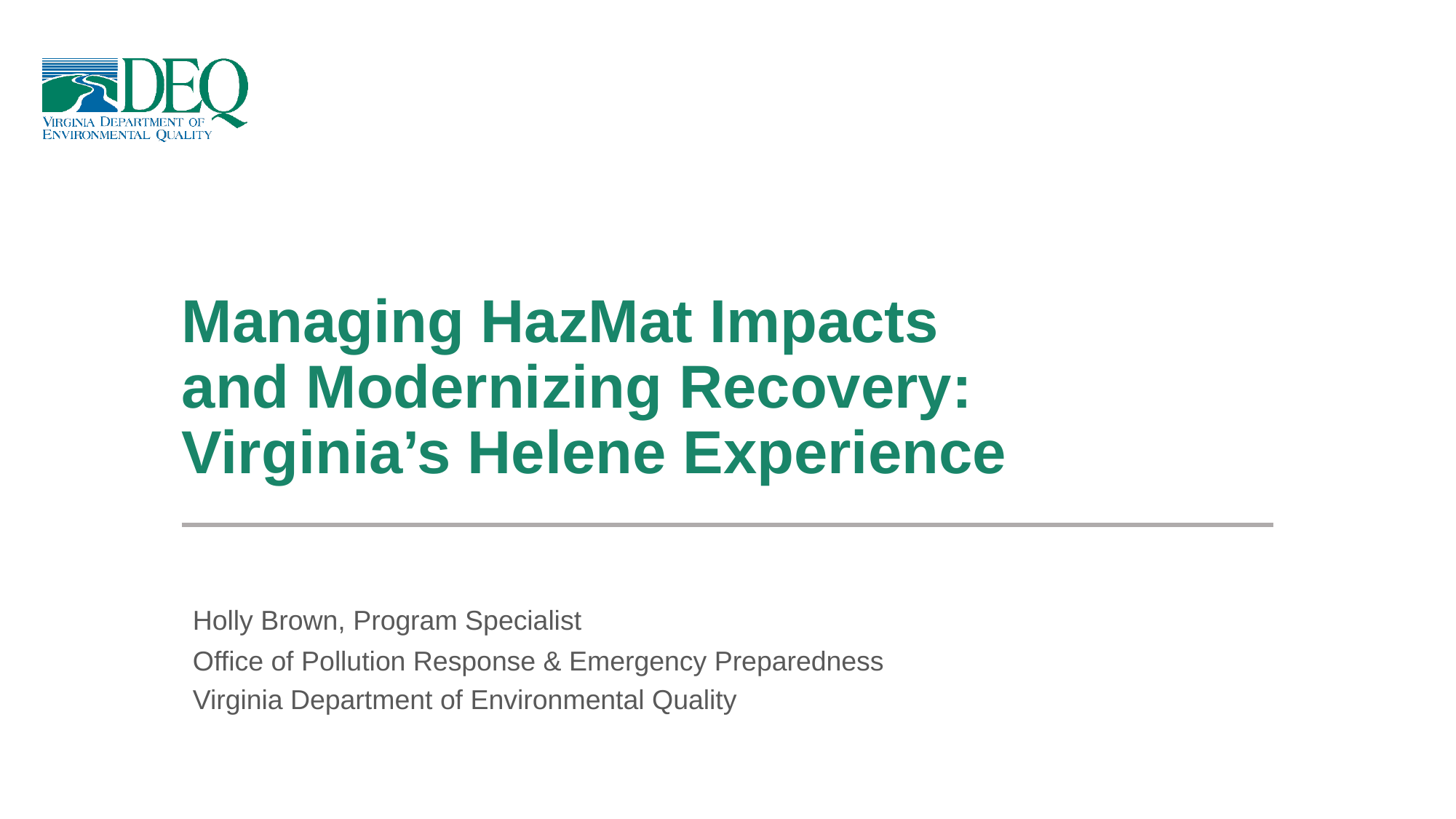

# Managing HazMat Impacts and Modernizing Recovery: Virginia’s Helene Experience
Holly Brown, Program Specialist
Office of Pollution Response & Emergency Preparedness
Virginia Department of Environmental Quality